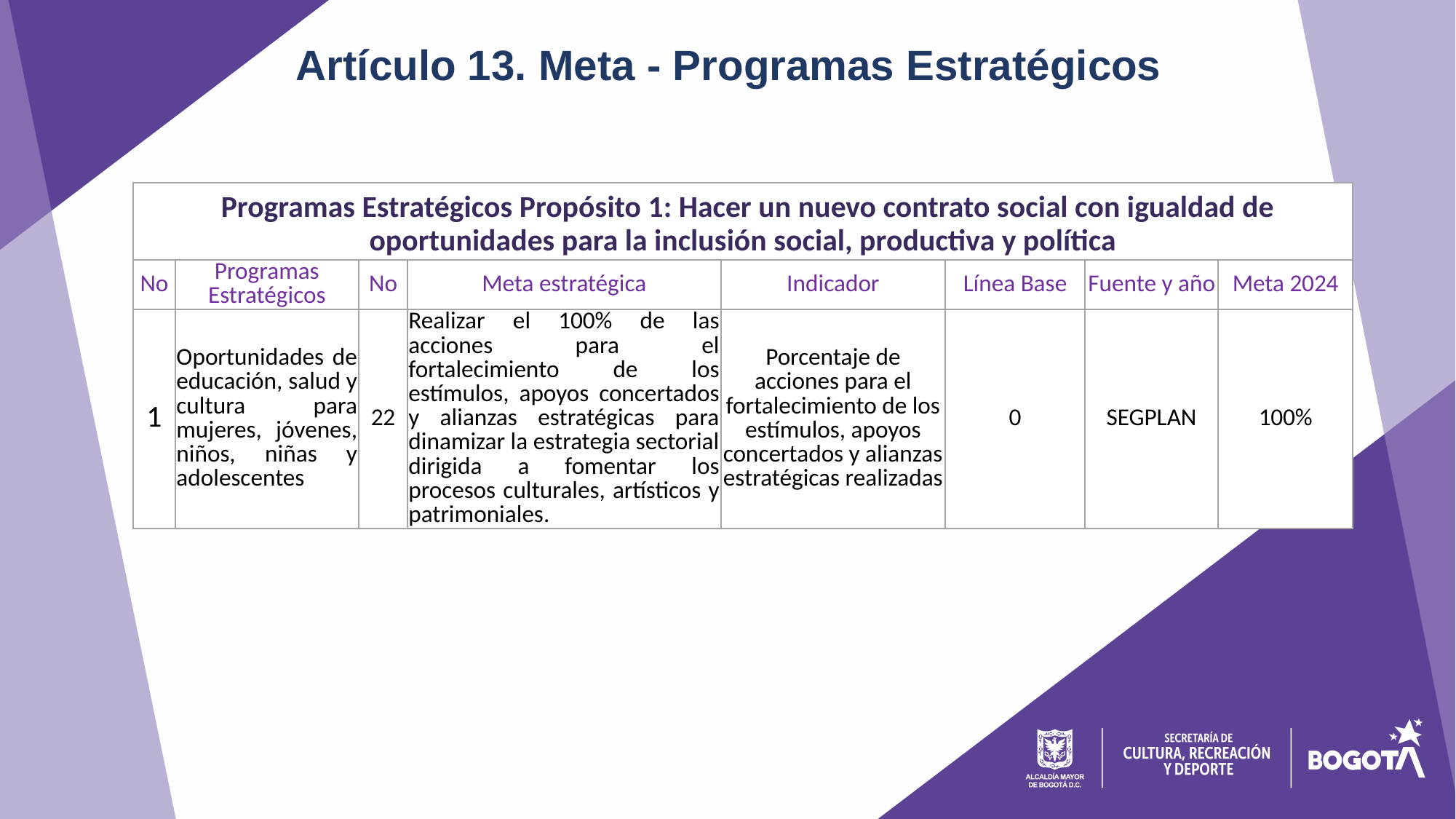

# Artículo 13. Meta - Programas Estratégicos
| Programas Estratégicos Propósito 1: Hacer un nuevo contrato social con igualdad de oportunidades para la inclusión social, productiva y política |  |  |  |  |  |  |  |
| --- | --- | --- | --- | --- | --- | --- | --- |
| No | Programas Estratégicos | No | Meta estratégica | Indicador | Línea Base | Fuente y año | Meta 2024 |
| 1 | Oportunidades de educación, salud y cultura para mujeres, jóvenes, niños, niñas y adolescentes | 22 | Realizar el 100% de las acciones para el fortalecimiento de los estímulos, apoyos concertados y alianzas estratégicas para dinamizar la estrategia sectorial dirigida a fomentar los procesos culturales, artísticos y patrimoniales. | Porcentaje de acciones para el fortalecimiento de los estímulos, apoyos concertados y alianzas estratégicas realizadas | 0 | SEGPLAN | 100% |